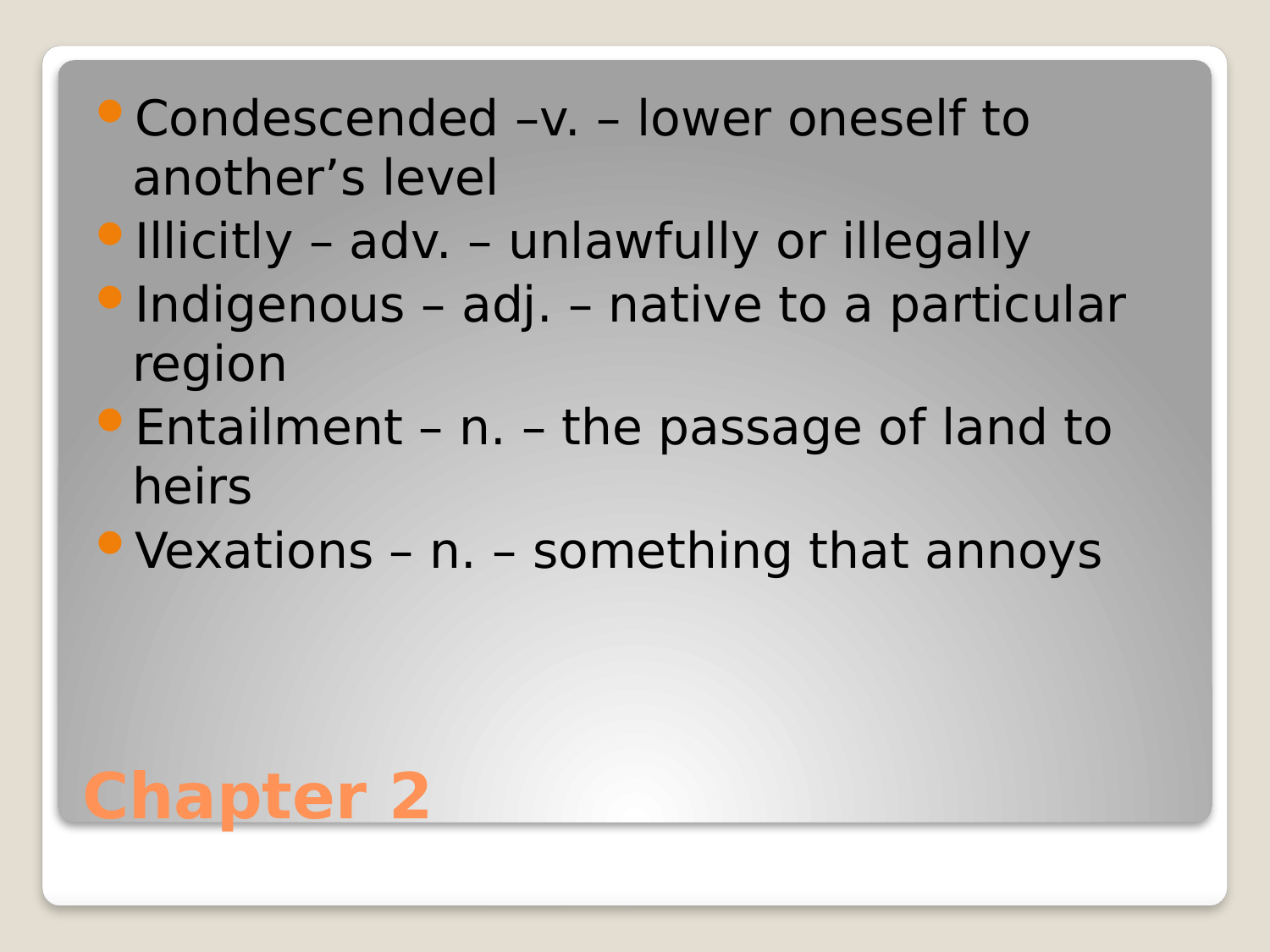

Condescended –v. – lower oneself to another’s level
Illicitly – adv. – unlawfully or illegally
Indigenous – adj. – native to a particular region
Entailment – n. – the passage of land to heirs
Vexations – n. – something that annoys

# Chapter 2